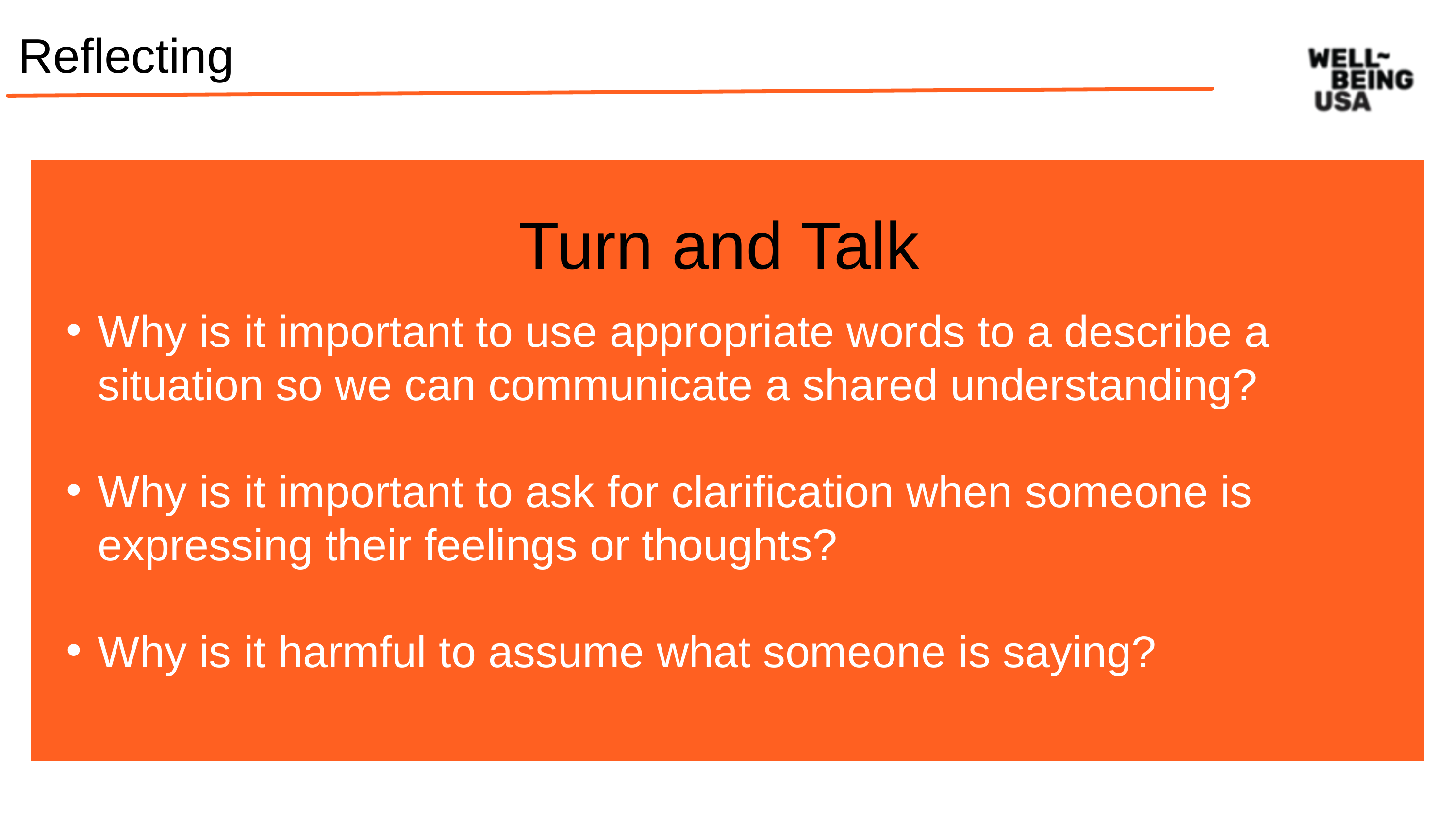

Reflecting

Why is it important to use appropriate words to a describe a situation so we can communicate a shared understanding?

Why is it important to ask for clarification when someone is expressing their feelings or thoughts?

Why is it harmful to assume what someone is saying?
Turn and Talk